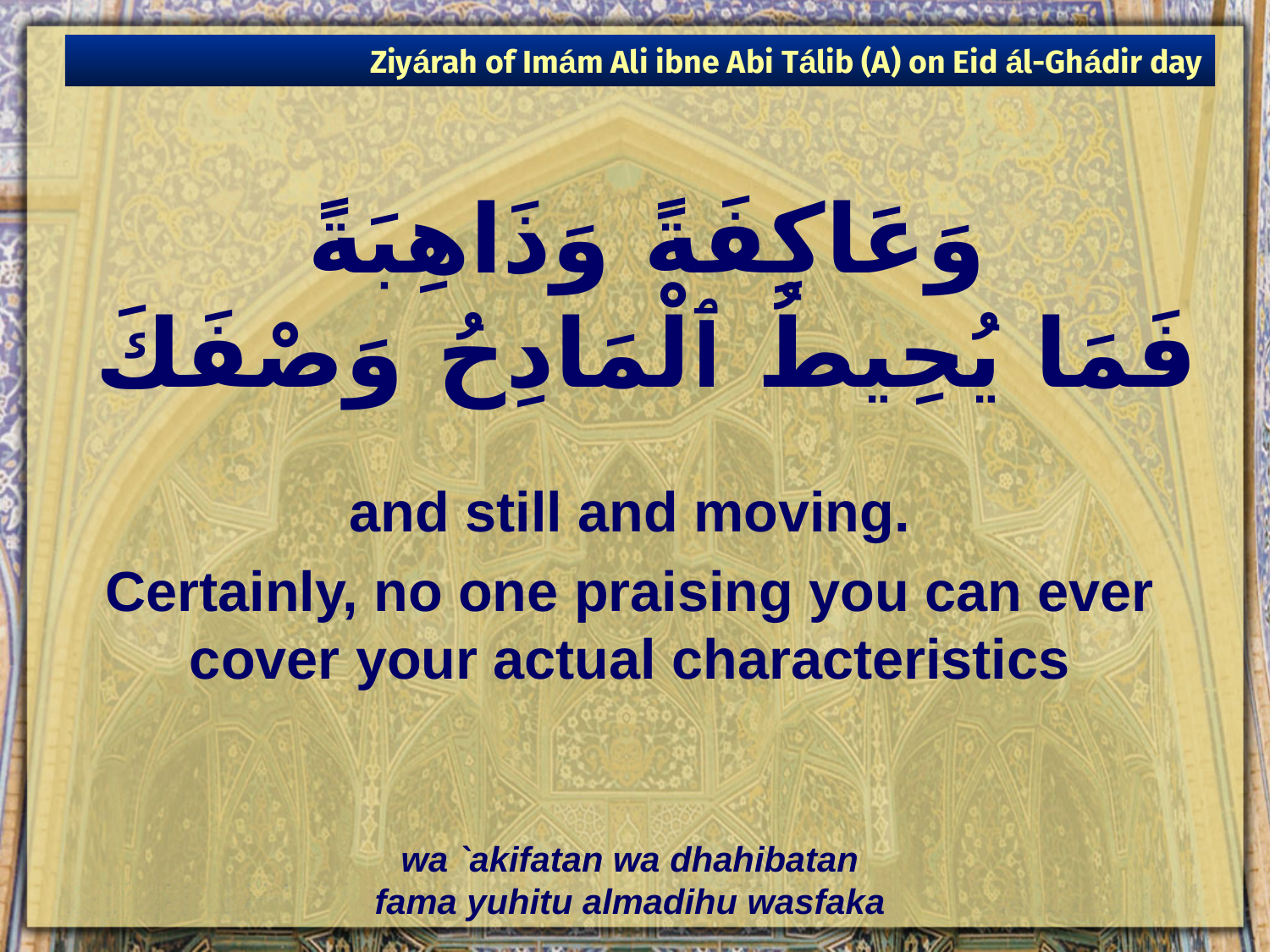

Ziyárah of Imám Ali ibne Abi Tálib (A) on Eid ál-Ghádir day
# وَعَاكِفَةً وَذَاهِبَةً فَمَا يُحِيطُ ٱلْمَادِحُ وَصْفَكَ
and still and moving.
Certainly, no one praising you can ever cover your actual characteristics
wa `akifatan wa dhahibatan
fama yuhitu almadihu wasfaka